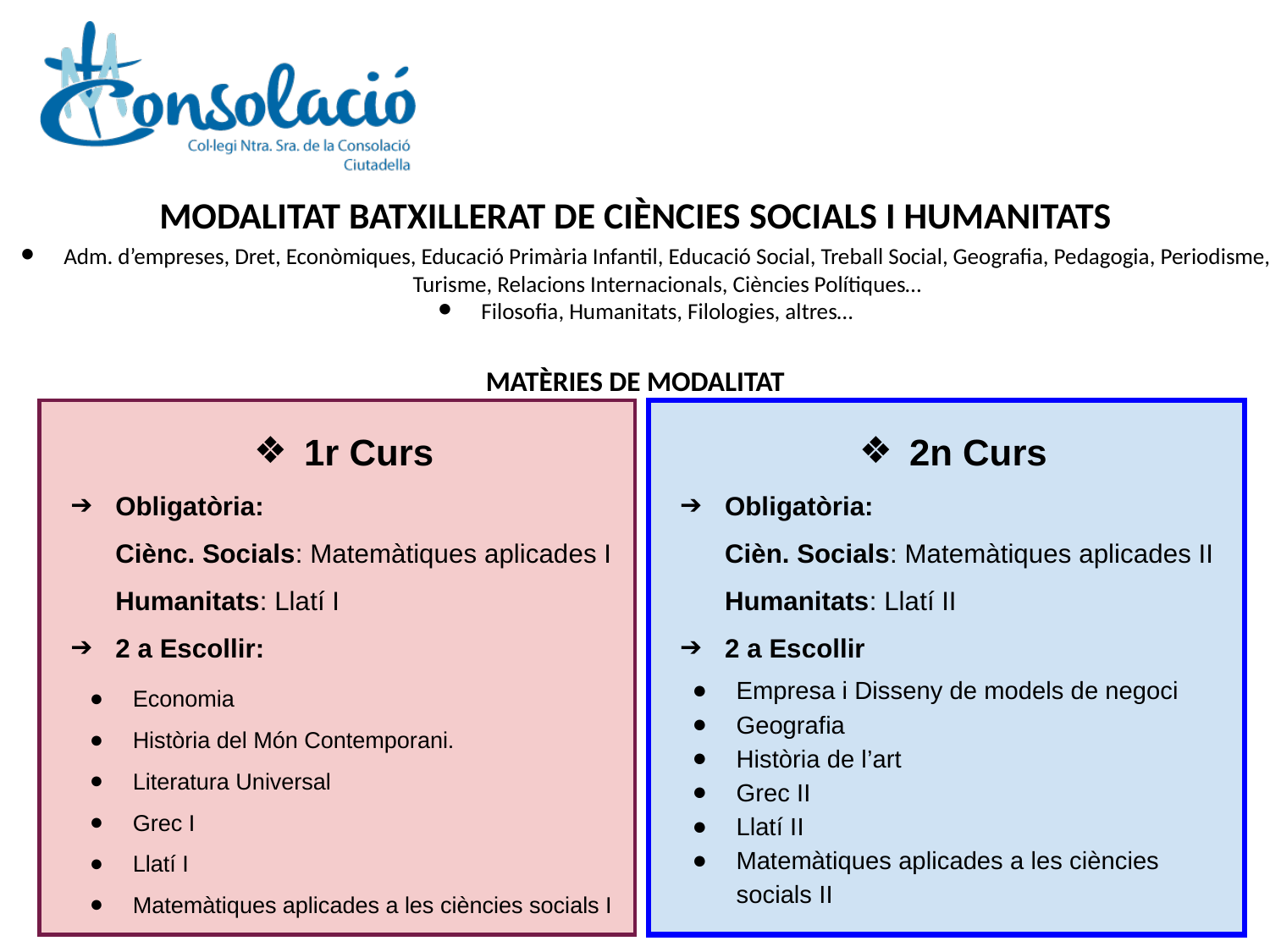

# MODALITAT BATXILLERAT DE CIÈNCIES SOCIALS I HUMANITATS
Adm. d’empreses, Dret, Econòmiques, Educació Primària Infantil, Educació Social, Treball Social, Geografia, Pedagogia, Periodisme, Turisme, Relacions Internacionals, Ciències Polítiques…
Filosofia, Humanitats, Filologies, altres…
MATÈRIES DE MODALITAT

2n Curs
Obligatòria:
Cièn. Socials: Matemàtiques aplicades II
Humanitats: Llatí II
2 a Escollir

1r Curs
Obligatòria:
Ciènc. Socials: Matemàtiques aplicades I
Humanitats: Llatí I
2 a Escollir:

2 a Escollir:

Economia
Història del Món Contemporani.
Literatura Universal
Grec I
Llatí I
Matemàtiques aplicades a les ciències socials I
Empresa i Disseny de models de negoci
Geografia
Història de l’art
Grec II
Llatí II
Matemàtiques aplicades a les ciències socials II